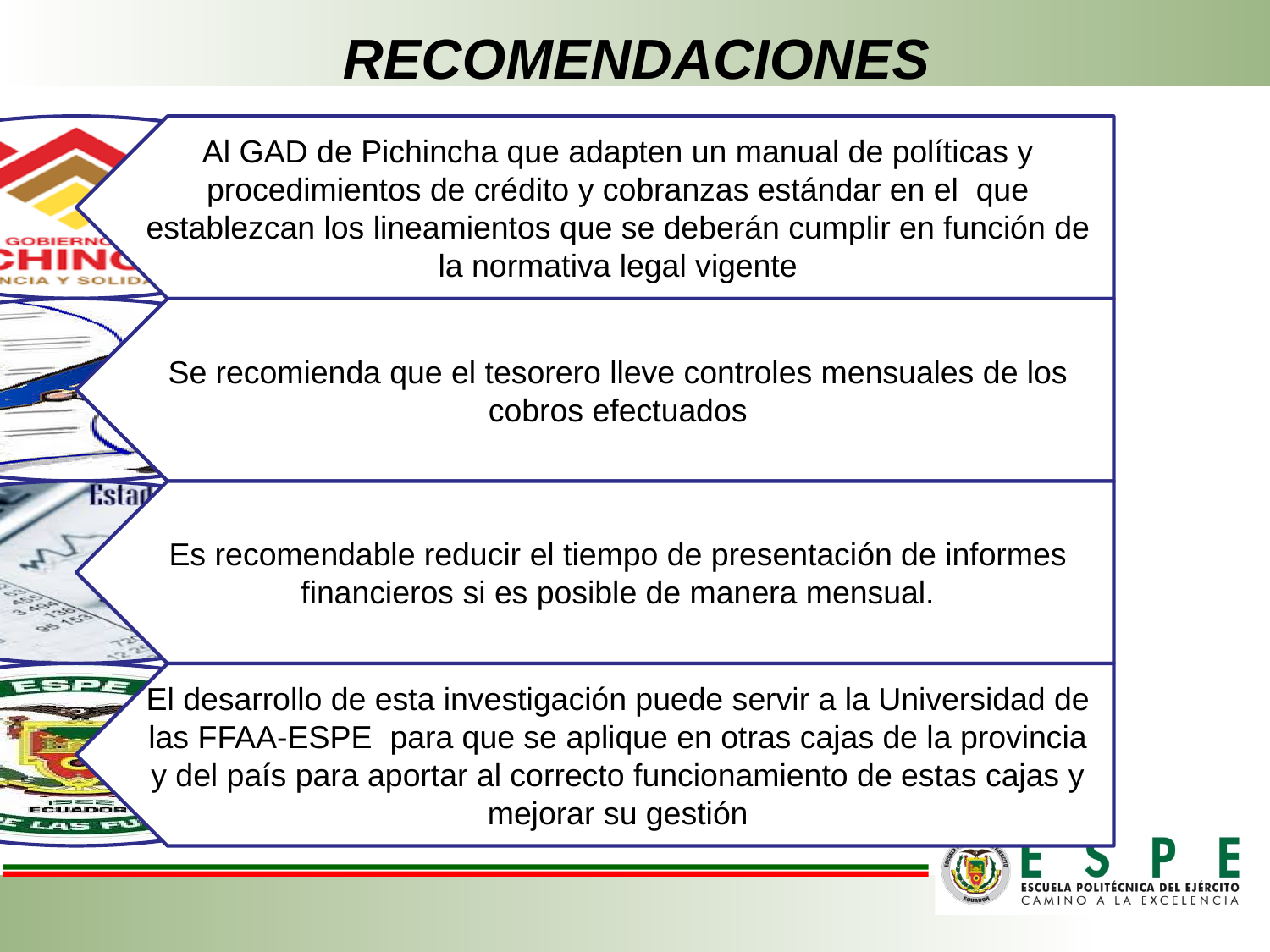

# RECOMENDACIONES
Al GAD de Pichincha que adapten un manual de políticas y procedimientos de crédito y cobranzas estándar en el  que establezcan los lineamientos que se deberán cumplir en función de la normativa legal vigente
Se recomienda que el tesorero lleve controles mensuales de los cobros efectuados
Es recomendable reducir el tiempo de presentación de informes financieros si es posible de manera mensual.
El desarrollo de esta investigación puede servir a la Universidad de las FFAA-ESPE  para que se aplique en otras cajas de la provincia y del país para aportar al correcto funcionamiento de estas cajas y mejorar su gestión